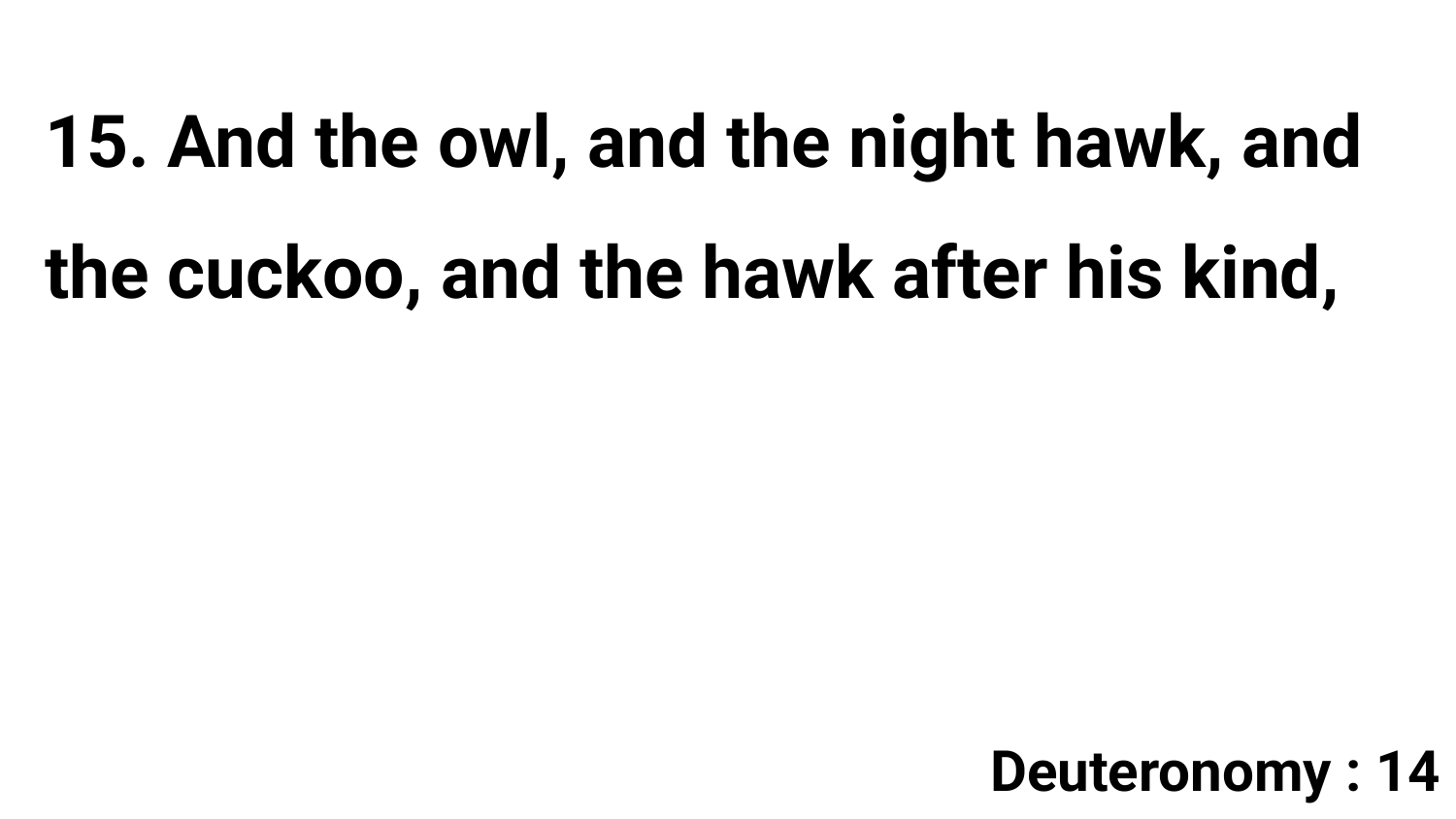

15. And the owl, and the night hawk, and the cuckoo, and the hawk after his kind,
Deuteronomy : 14